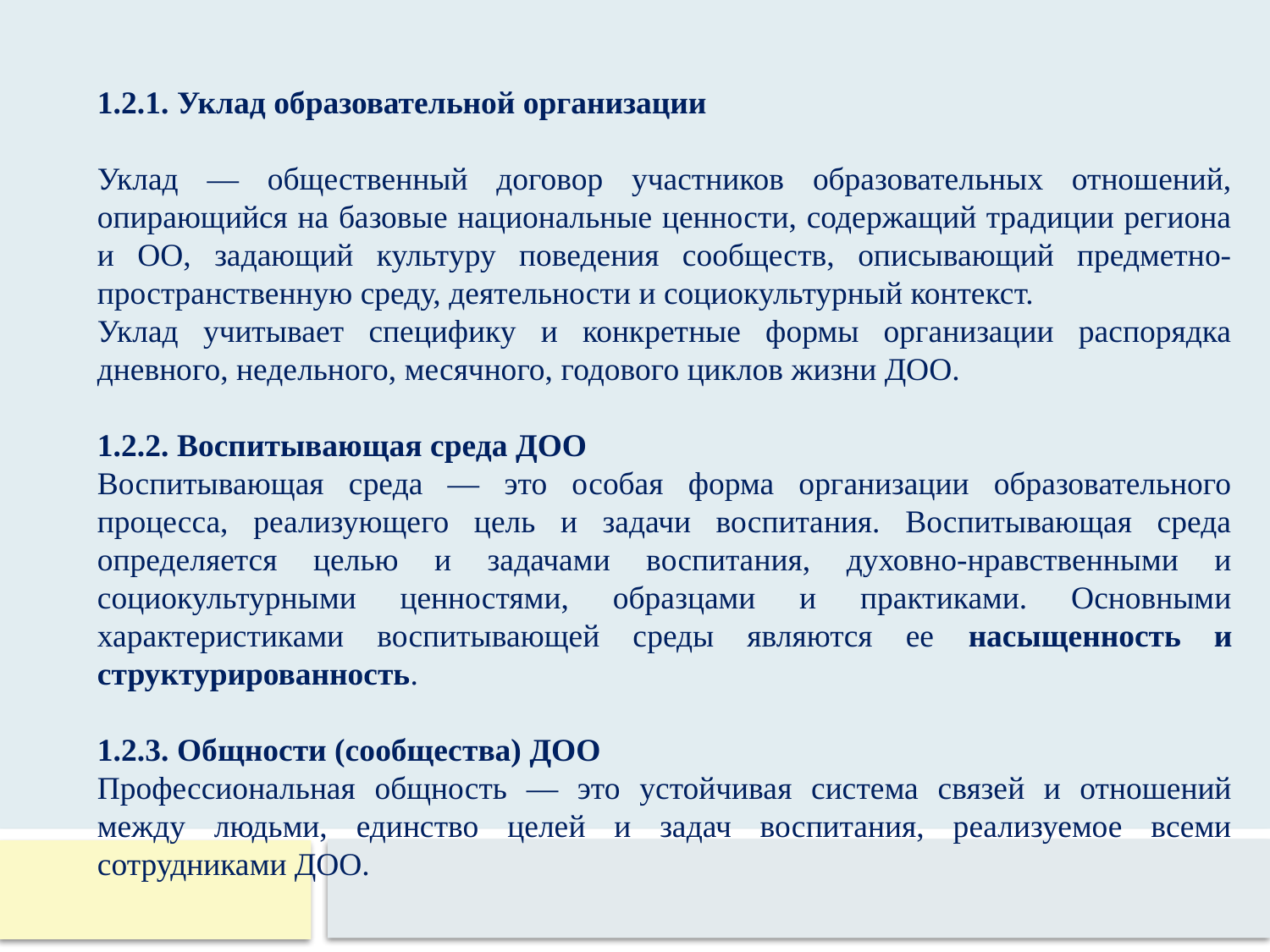

1.2.1. Уклад образовательной организации

Уклад — общественный договор участников образовательных отношений, опирающийся на базовые национальные ценности, содержащий традиции региона и ОО, задающий культуру поведения сообществ, описывающий предметно-пространственную среду, деятельности и социокультурный контекст.
Уклад учитывает специфику и конкретные формы организации распорядка дневного, недельного, месячного, годового циклов жизни ДОО.

1.2.2. Воспитывающая среда ДОО
Воспитывающая среда — это особая форма организации образовательного процесса, реализующего цель и задачи воспитания. Воспитывающая среда определяется целью и задачами воспитания, духовно-нравственными и социокультурными ценностями, образцами и практиками. Основными характеристиками воспитывающей среды являются ее насыщенность и структурированность.

1.2.3. Общности (сообщества) ДОО
Профессиональная общность — это устойчивая система связей и отношений между людьми, единство целей и задач воспитания, реализуемое всеми сотрудниками ДОО.